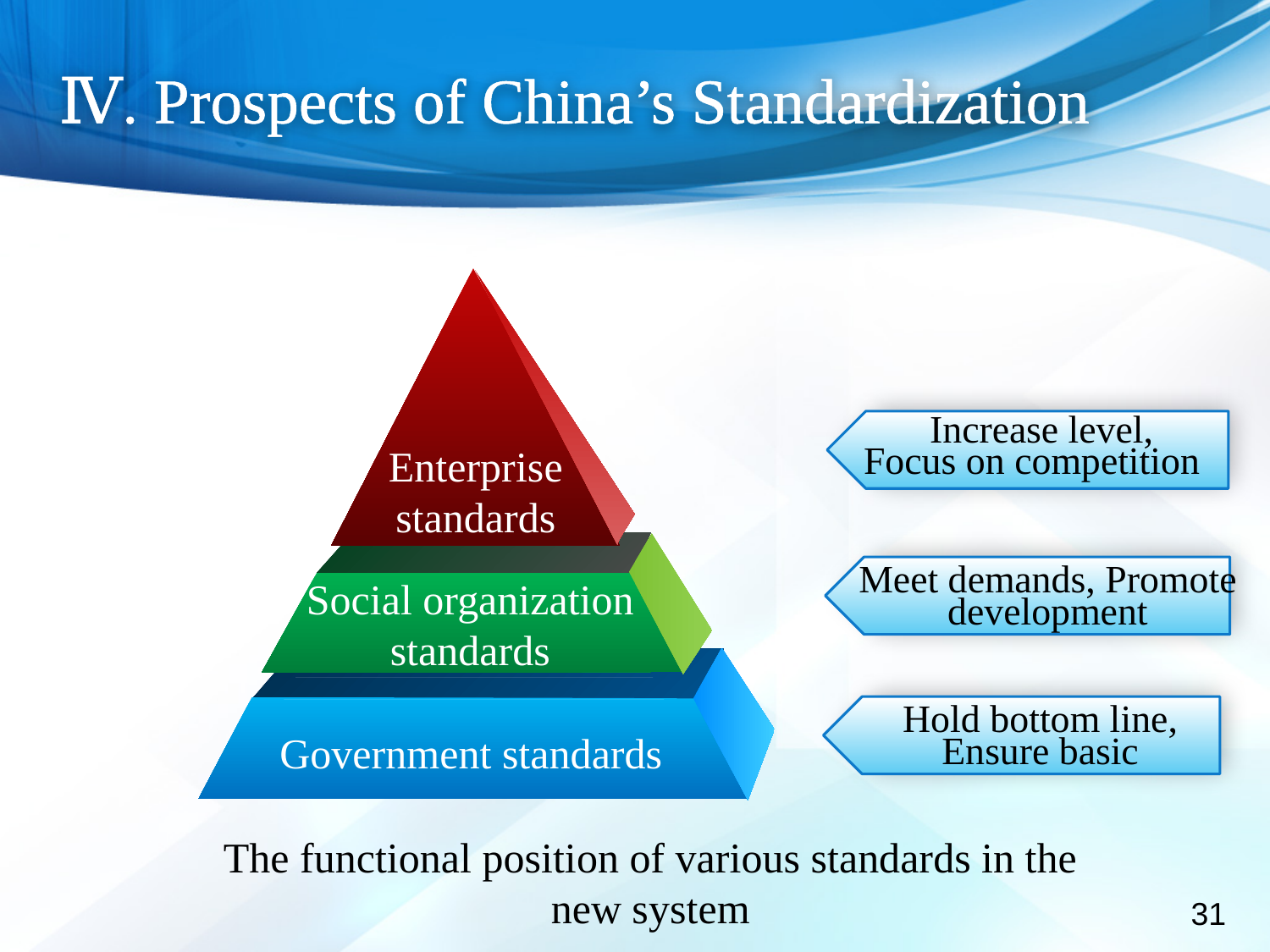

# Ⅳ. Prospects of China’s Standardization

Enterprise standards

Social organization standards

Government standards

Increase level,
Focus on competition

Meet demands, Promote development

Hold bottom line,
Ensure basic
The functional position of various standards in the new system
31